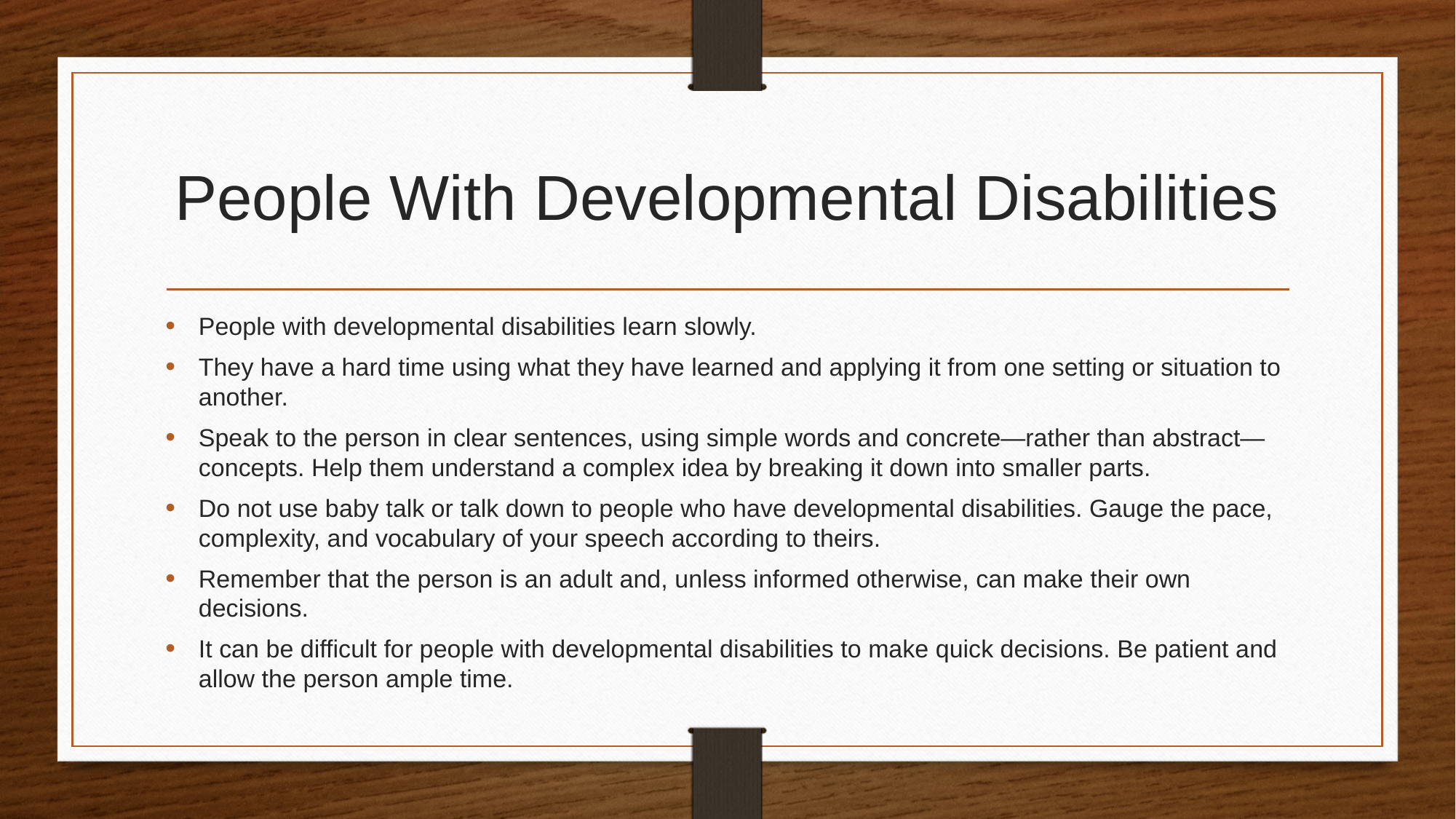

# People With Developmental Disabilities
People with developmental disabilities learn slowly.
They have a hard time using what they have learned and applying it from one setting or situation to another.
Speak to the person in clear sentences, using simple words and concrete—rather than abstract—concepts. Help them understand a complex idea by breaking it down into smaller parts.
Do not use baby talk or talk down to people who have developmental disabilities. Gauge the pace, complexity, and vocabulary of your speech according to theirs.
Remember that the person is an adult and, unless informed otherwise, can make their own decisions.
It can be difficult for people with developmental disabilities to make quick decisions. Be patient and allow the person ample time.